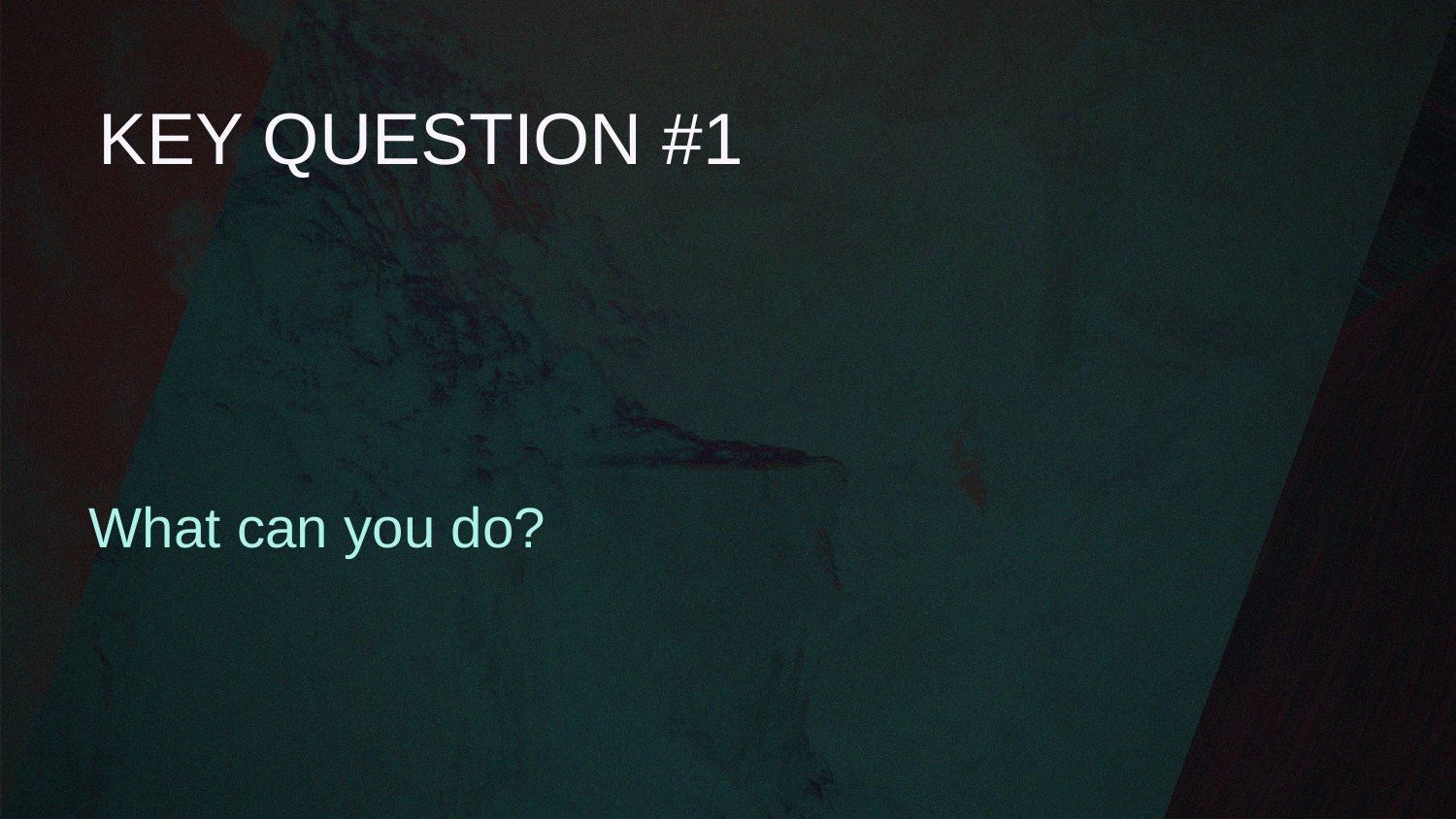

# KEY QUESTION #1
What can you do?